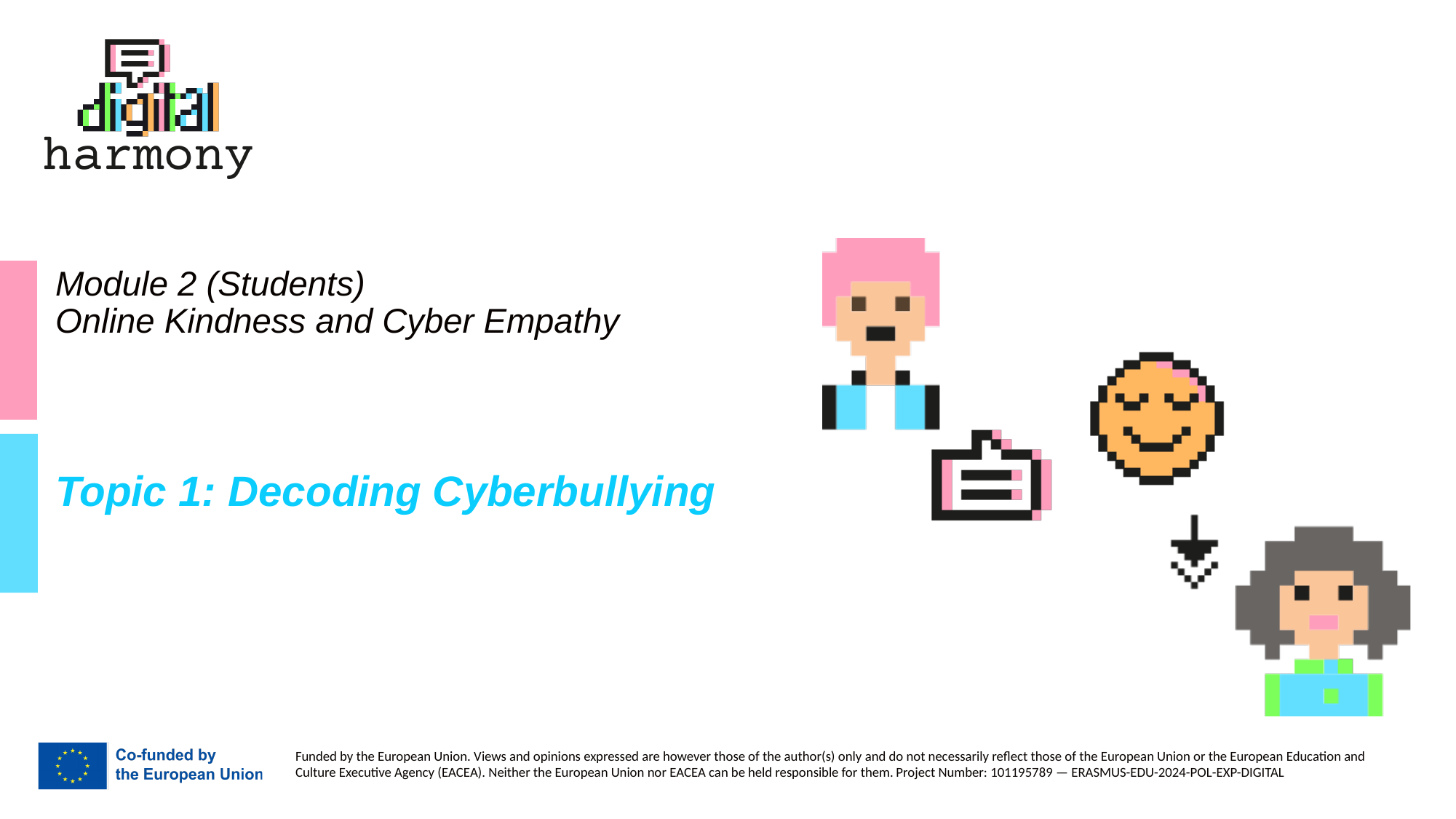

# Module 2 (Students) Online Kindness and Cyber Empathy
Topic 1: Decoding Cyberbullying